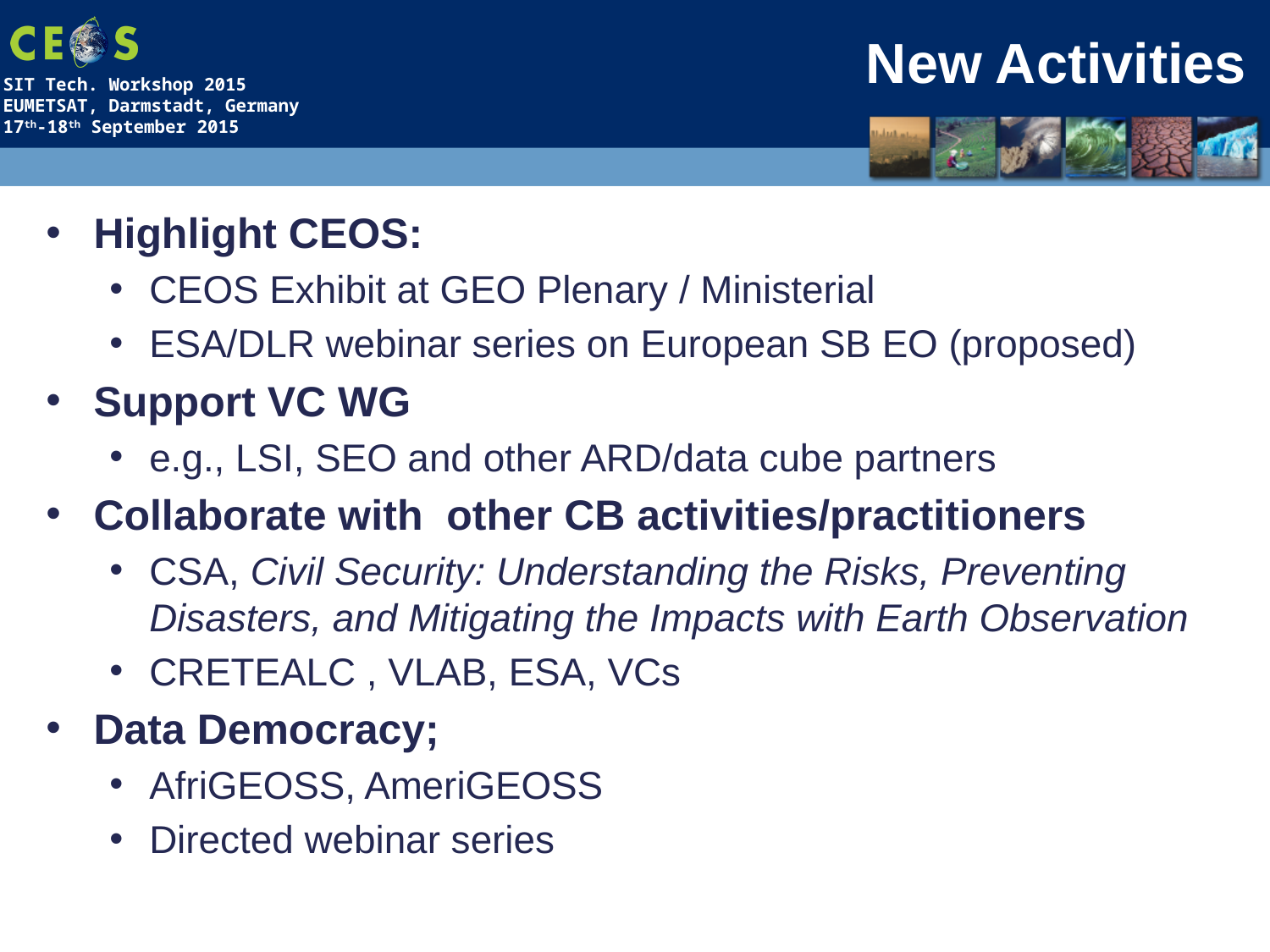

# New Activities
Highlight CEOS:
CEOS Exhibit at GEO Plenary / Ministerial
ESA/DLR webinar series on European SB EO (proposed)
Support VC WG
e.g., LSI, SEO and other ARD/data cube partners
Collaborate with  other CB activities/practitioners
CSA, Civil Security: Understanding the Risks, Preventing Disasters, and Mitigating the Impacts with Earth Observation
CRETEALC , VLAB, ESA, VCs
Data Democracy;
AfriGEOSS, AmeriGEOSS
Directed webinar series